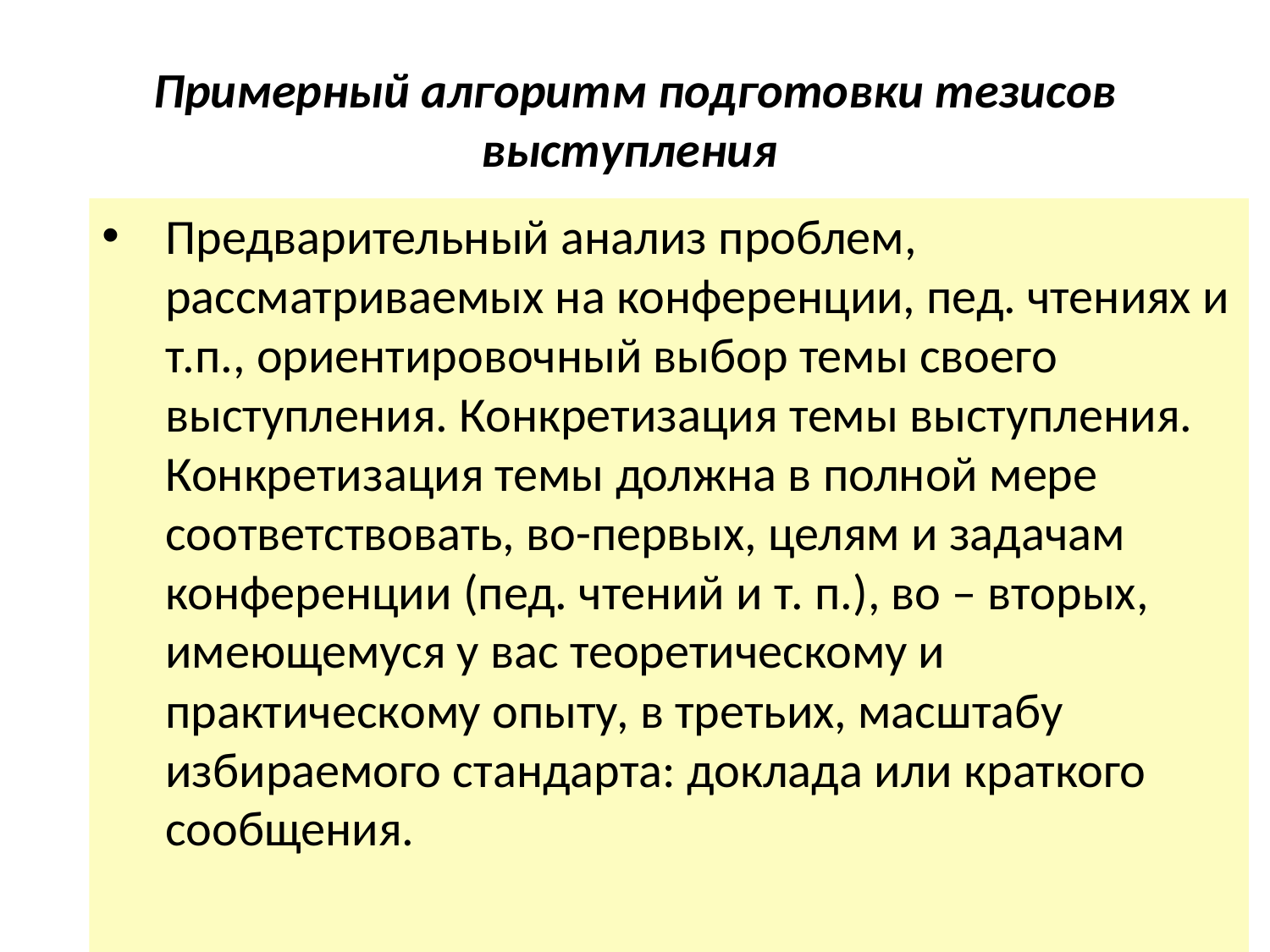

# Примерный алгоритм подготовки тезисов выступления
Предварительный анализ проблем, рассматриваемых на конференции, пед. чтениях и т.п., ориентировочный выбор темы своего выступления. Конкретизация темы выступления.  Конкретизация темы должна в полной мере соответствовать, во-первых, целям и задачам конференции (пед. чтений и т. п.), во – вторых, имеющемуся у вас теоретическому и практическому опыту, в третьих, масштабу избираемого стандарта: доклада или краткого сообщения.